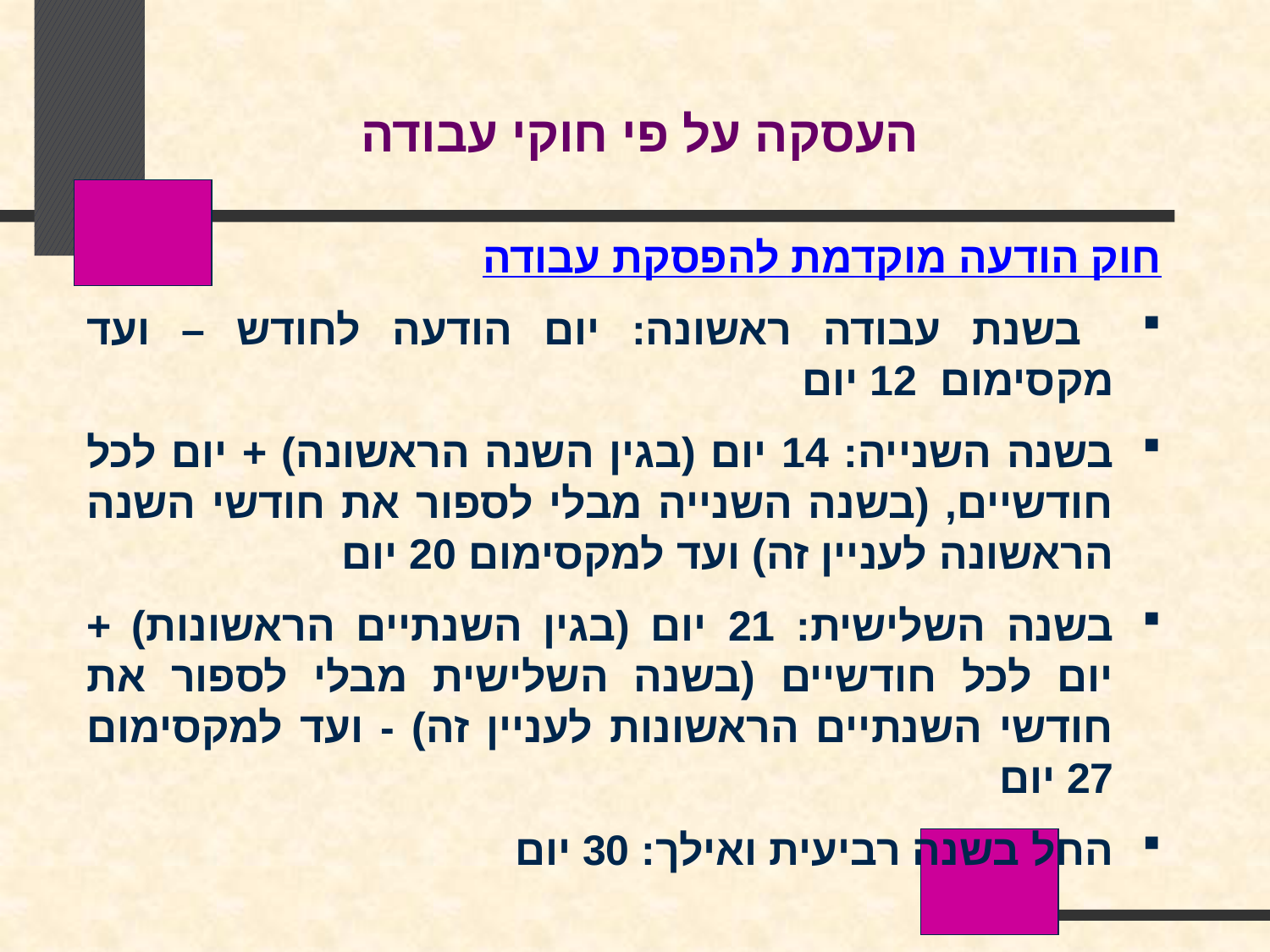

העסקה על פי חוקי עבודה

חוק הודעה מוקדמת להפסקת עבודה
 בשנת עבודה ראשונה: יום הודעה לחודש – ועד מקסימום  12 יום
בשנה השנייה: 14 יום (בגין השנה הראשונה) + יום לכל חודשיים, (בשנה השנייה מבלי לספור את חודשי השנה הראשונה לעניין זה) ועד למקסימום 20 יום
בשנה השלישית: 21 יום (בגין השנתיים הראשונות) + יום לכל חודשיים (בשנה השלישית מבלי לספור את חודשי השנתיים הראשונות לעניין זה) - ועד למקסימום 27 יום
החל בשנה רביעית ואילך: 30 יום